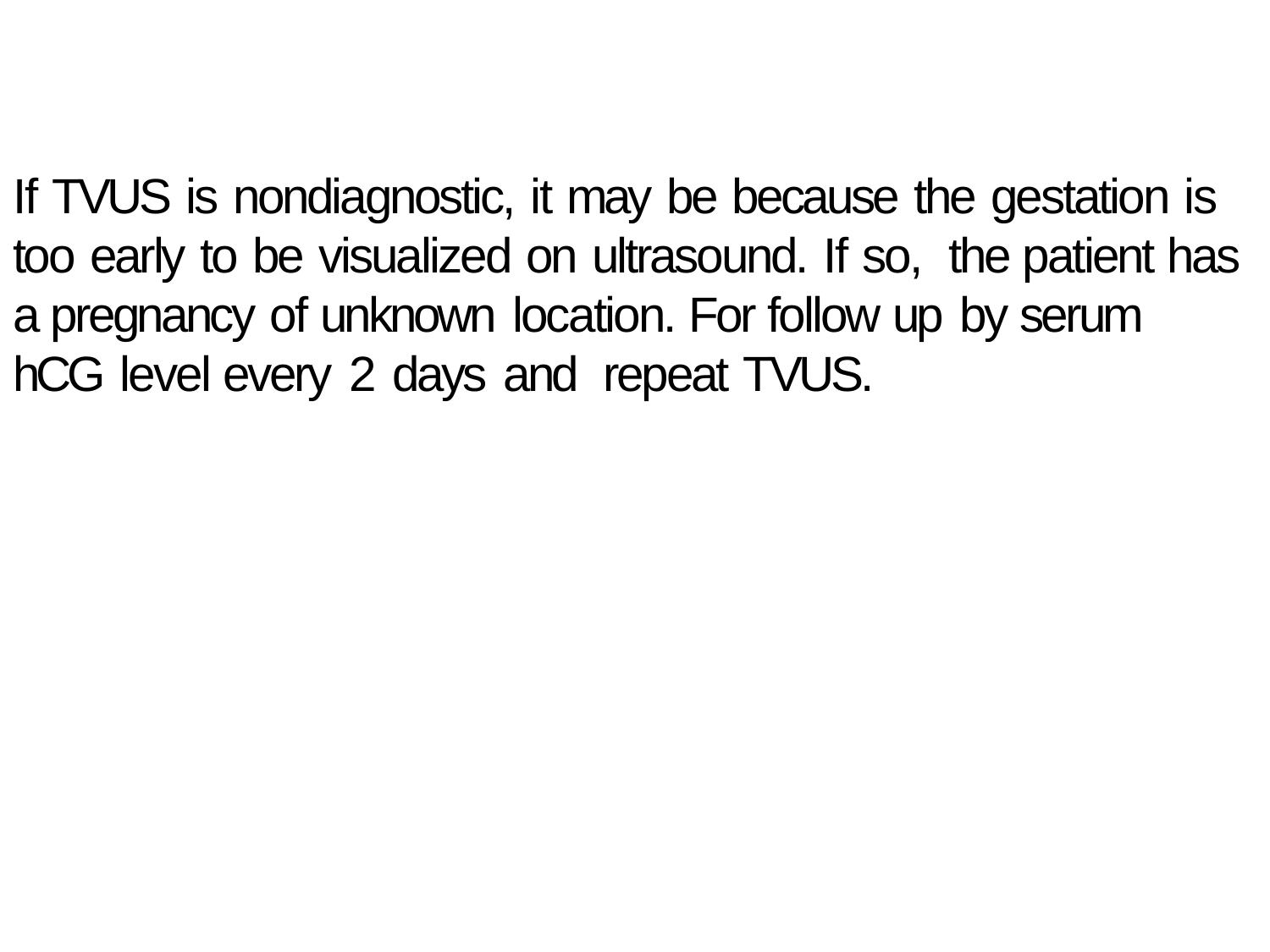

If TVUS is nondiagnostic, it may be because the gestation is too early to be visualized on ultrasound. If so,  the patient has a pregnancy of unknown location. For follow up by serum hCG level every 2 days and  repeat TVUS.